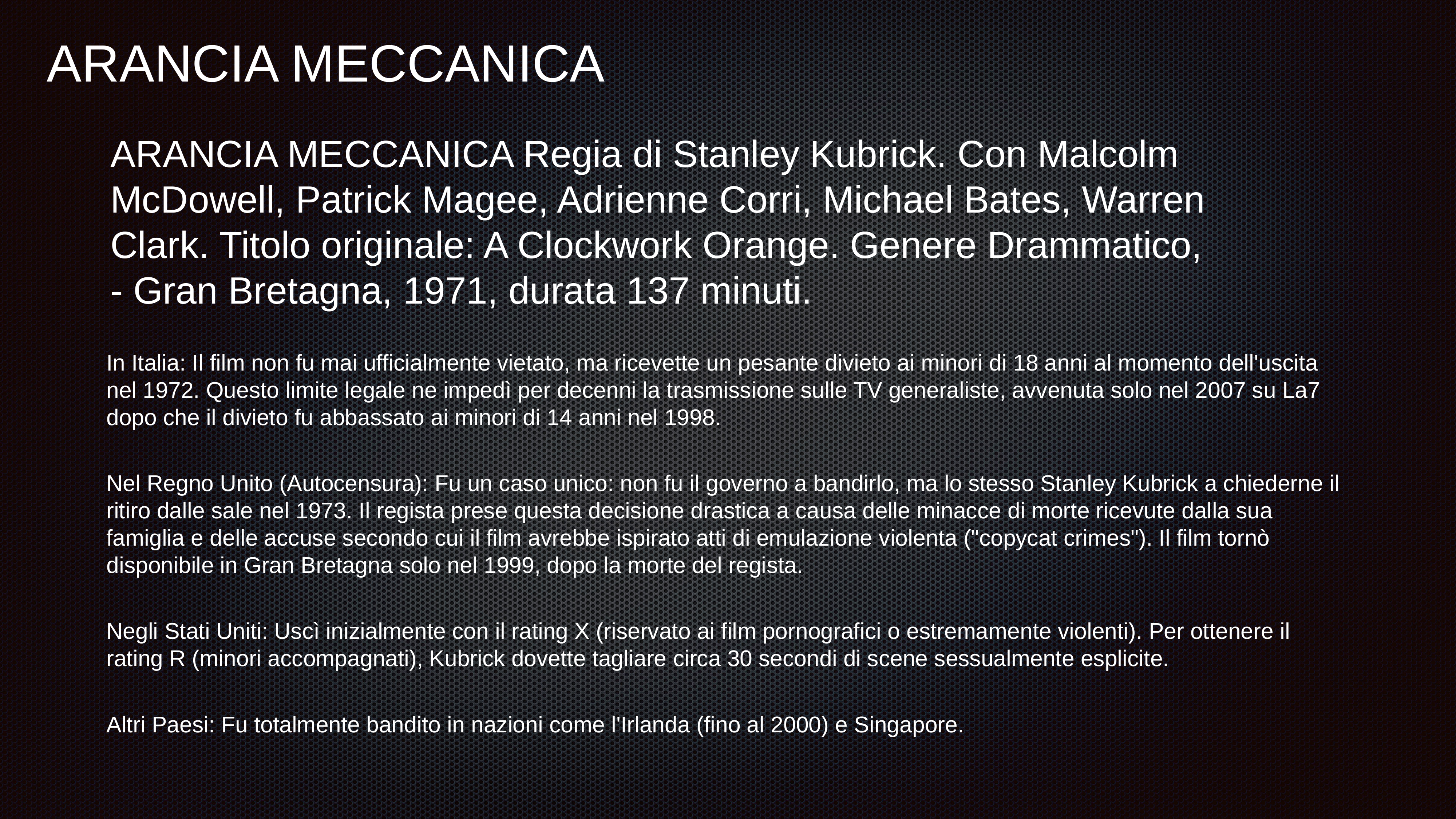

# ARANCIA MECCANICA
ARANCIA MECCANICA Regia di Stanley Kubrick. Con Malcolm McDowell, Patrick Magee, Adrienne Corri, Michael Bates, Warren Clark. Titolo originale: A Clockwork Orange. Genere Drammatico, - Gran Bretagna, 1971, durata 137 minuti.
In Italia: Il film non fu mai ufficialmente vietato, ma ricevette un pesante divieto ai minori di 18 anni al momento dell'uscita nel 1972. Questo limite legale ne impedì per decenni la trasmissione sulle TV generaliste, avvenuta solo nel 2007 su La7 dopo che il divieto fu abbassato ai minori di 14 anni nel 1998.
Nel Regno Unito (Autocensura): Fu un caso unico: non fu il governo a bandirlo, ma lo stesso Stanley Kubrick a chiederne il ritiro dalle sale nel 1973. Il regista prese questa decisione drastica a causa delle minacce di morte ricevute dalla sua famiglia e delle accuse secondo cui il film avrebbe ispirato atti di emulazione violenta ("copycat crimes"). Il film tornò disponibile in Gran Bretagna solo nel 1999, dopo la morte del regista.
Negli Stati Uniti: Uscì inizialmente con il rating X (riservato ai film pornografici o estremamente violenti). Per ottenere il rating R (minori accompagnati), Kubrick dovette tagliare circa 30 secondi di scene sessualmente esplicite.
Altri Paesi: Fu totalmente bandito in nazioni come l'Irlanda (fino al 2000) e Singapore.